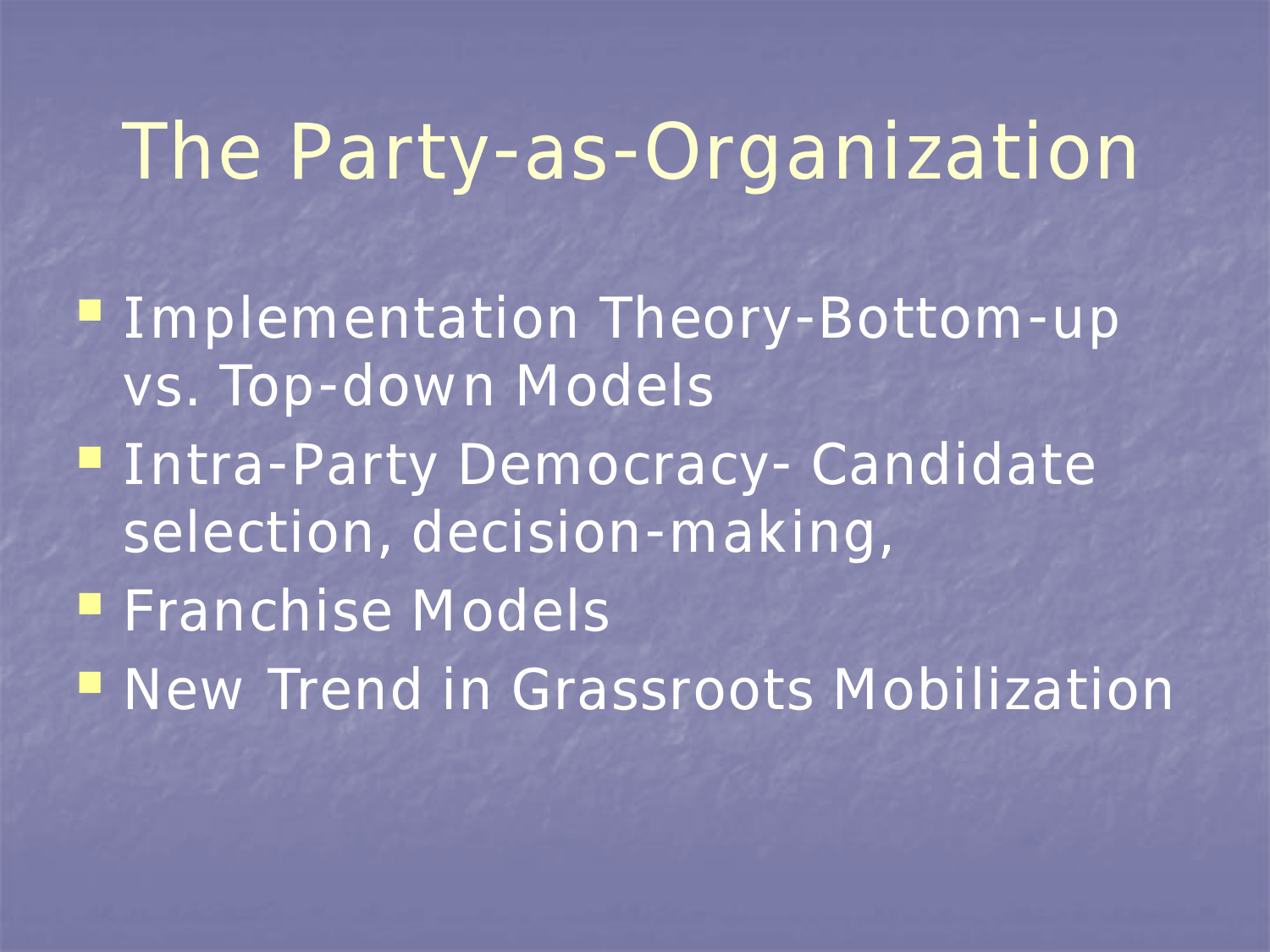

# The Party-as-Organization
Implementation Theory-Bottom-up vs. Top-down Models
Intra-Party Democracy- Candidate selection, decision-making,
Franchise Models
New Trend in Grassroots Mobilization